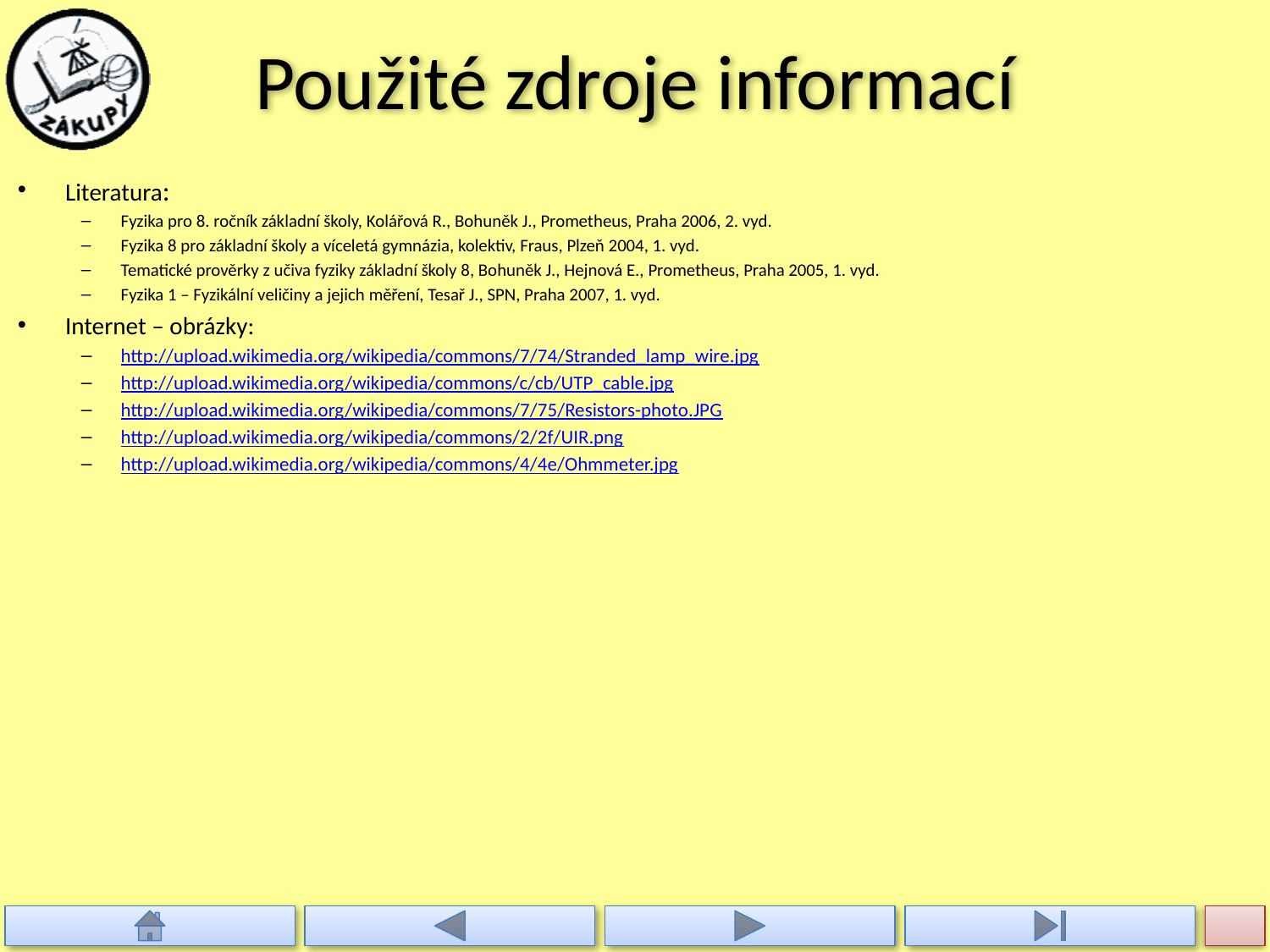

# Použité zdroje informací
Literatura:
Fyzika pro 8. ročník základní školy, Kolářová R., Bohuněk J., Prometheus, Praha 2006, 2. vyd.
Fyzika 8 pro základní školy a víceletá gymnázia, kolektiv, Fraus, Plzeň 2004, 1. vyd.
Tematické prověrky z učiva fyziky základní školy 8, Bohuněk J., Hejnová E., Prometheus, Praha 2005, 1. vyd.
Fyzika 1 – Fyzikální veličiny a jejich měření, Tesař J., SPN, Praha 2007, 1. vyd.
Internet – obrázky:
http://upload.wikimedia.org/wikipedia/commons/7/74/Stranded_lamp_wire.jpg
http://upload.wikimedia.org/wikipedia/commons/c/cb/UTP_cable.jpg
http://upload.wikimedia.org/wikipedia/commons/7/75/Resistors-photo.JPG
http://upload.wikimedia.org/wikipedia/commons/2/2f/UIR.png
http://upload.wikimedia.org/wikipedia/commons/4/4e/Ohmmeter.jpg